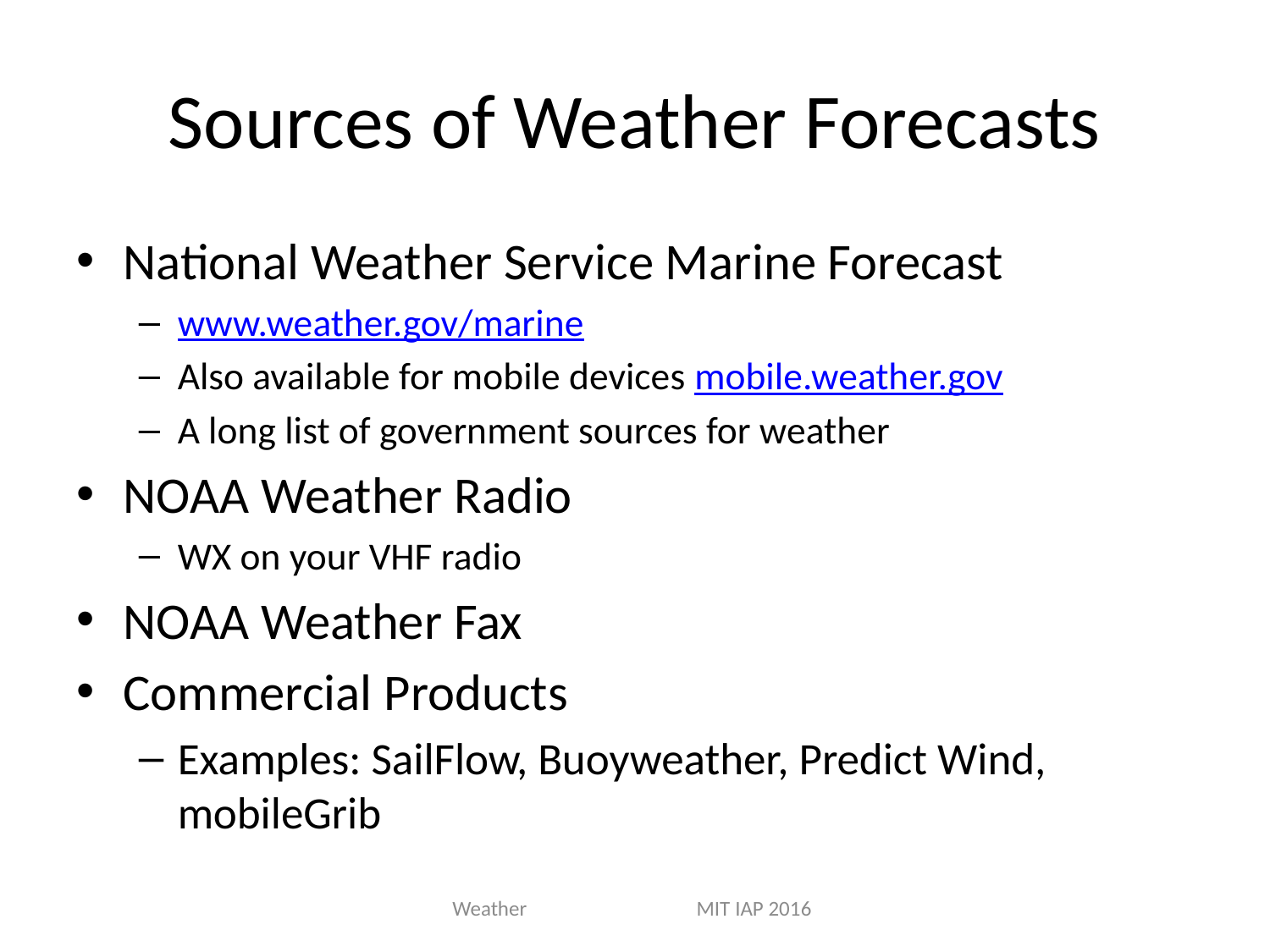

# Sources of Weather Forecasts
National Weather Service Marine Forecast
www.weather.gov/marine
Also available for mobile devices mobile.weather.gov
A long list of government sources for weather
NOAA Weather Radio
WX on your VHF radio
NOAA Weather Fax
Commercial Products
Examples: SailFlow, Buoyweather, Predict Wind, mobileGrib

Weather                                   MIT IAP 2016